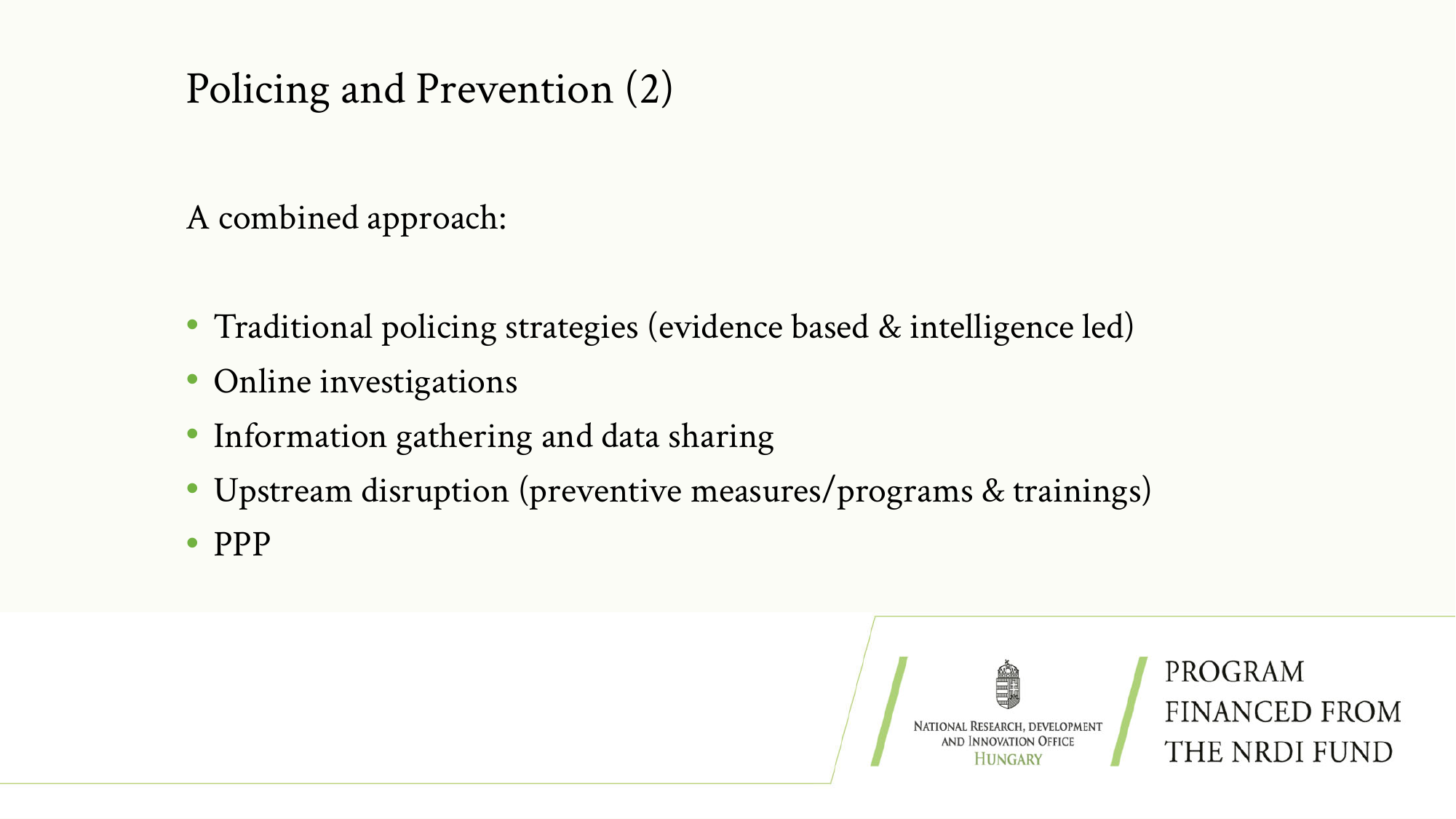

# Policing and Prevention (2)
A combined approach:

Traditional policing strategies (evidence based & intelligence led)
Online investigations
Information gathering and data sharing
Upstream disruption (preventive measures/programs & trainings)
PPP